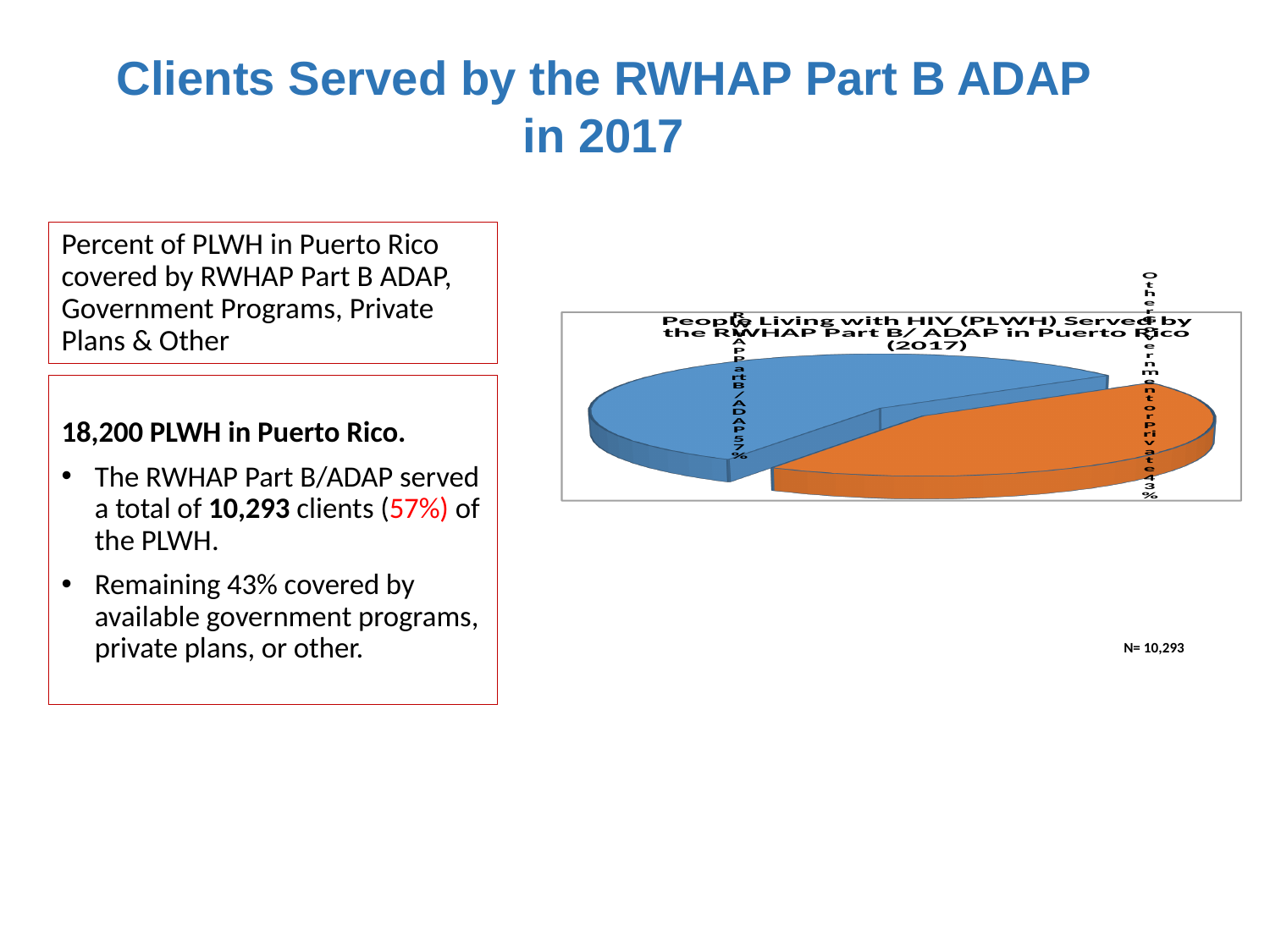

Clients Served by the RWHAP Part B ADAP
in 2017
# Percent of PLWH in Puerto Rico covered by RWHAP Part B ADAP, Government Programs, Private Plans & Other

[unsupported chart]

18,200 PLWH in Puerto Rico.
The RWHAP Part B/ADAP served a total of 10,293 clients (57%) of the PLWH.
Remaining 43% covered by available government programs, private plans, or other.

N= 10,293